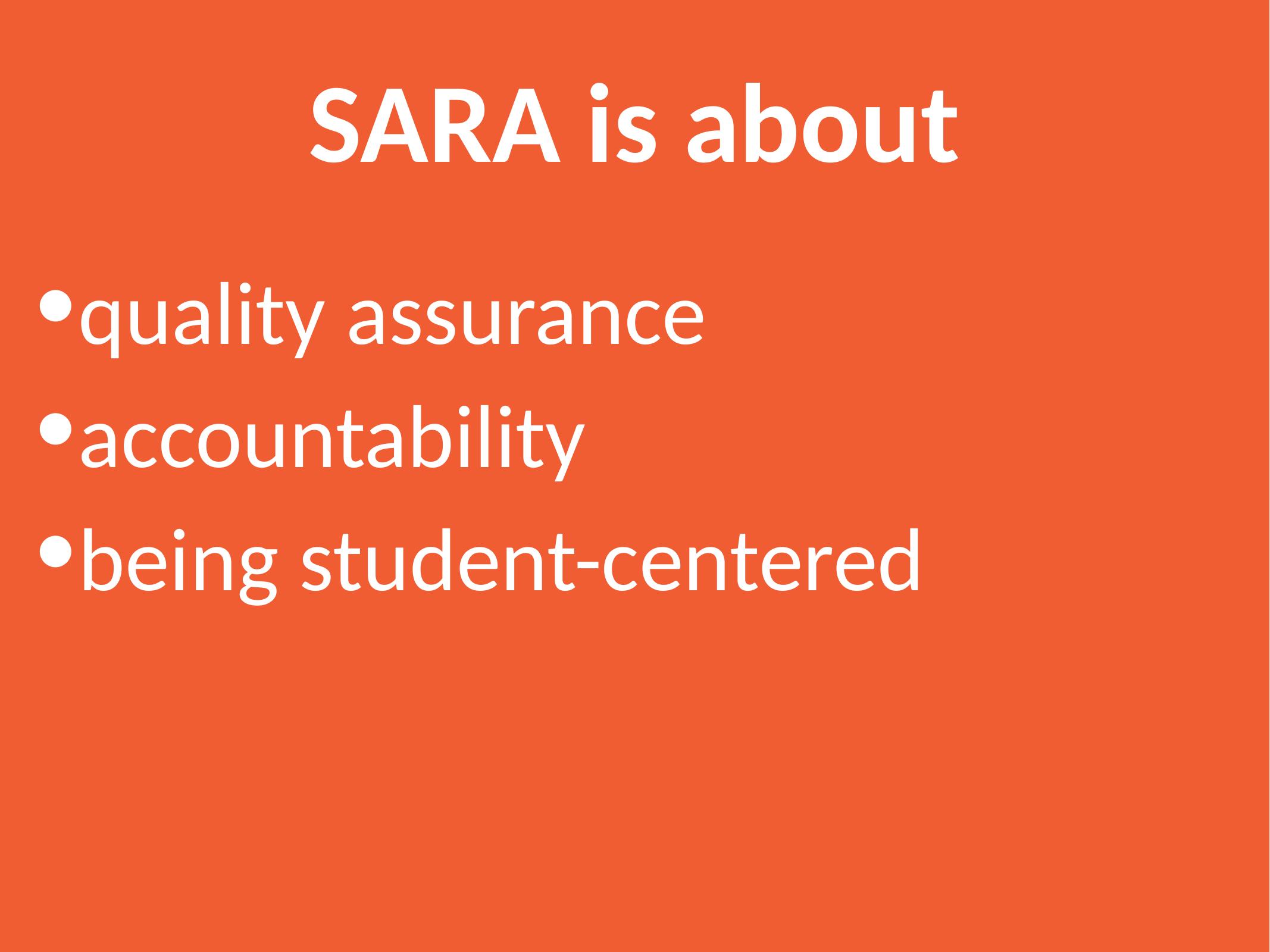

SARA is about
quality assurance
accountability
being student-centered